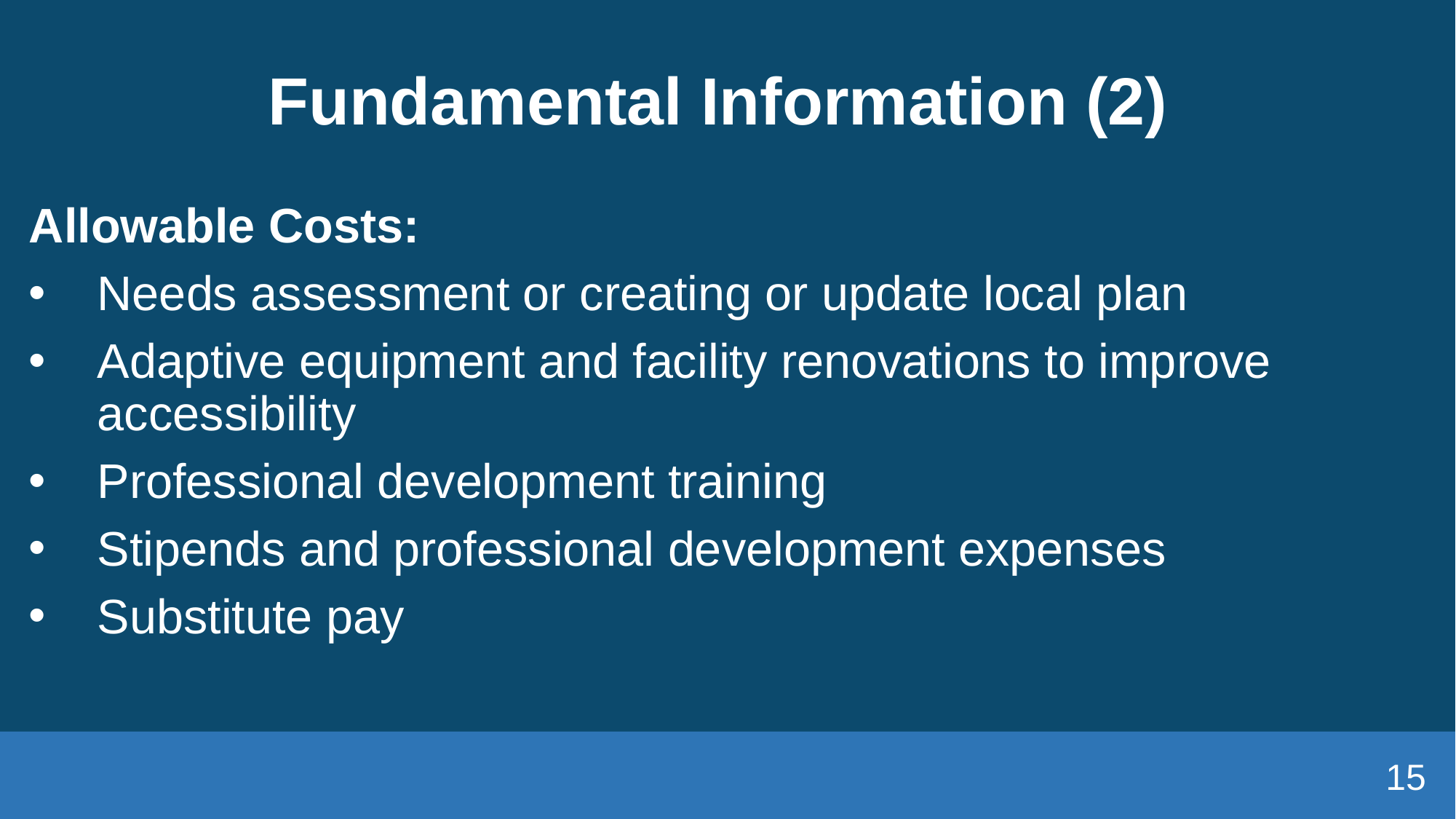

# Fundamental Information (2)
Allowable Costs:
Needs assessment or creating or update local plan
Adaptive equipment and facility renovations to improve accessibility
Professional development training
Stipends and professional development expenses
Substitute pay

15